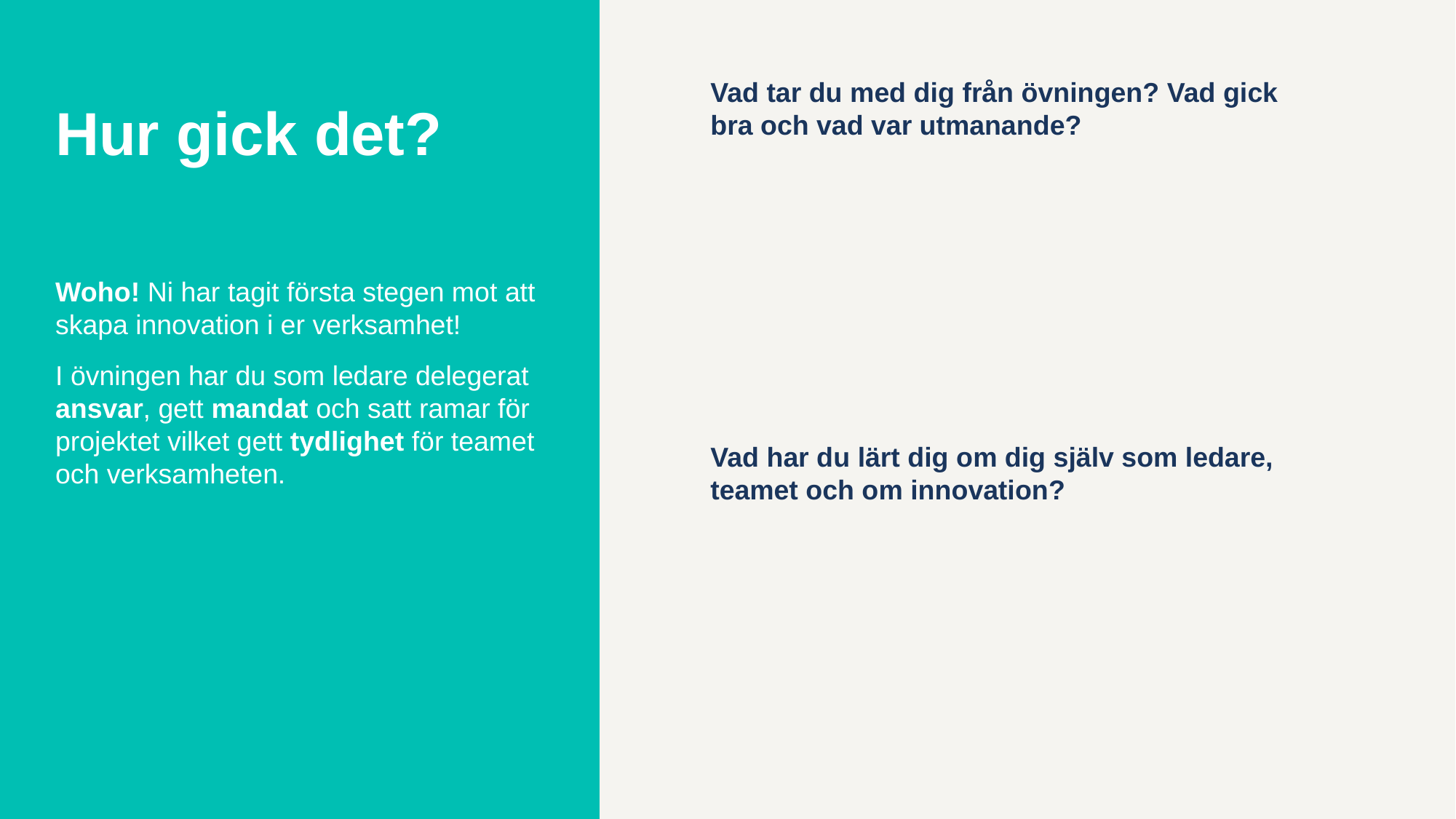

Vad tar du med dig från övningen? Vad gick bra och vad var utmanande?
# Hur gick det?

​Woho! Ni har tagit första stegen mot att skapa innovation i er verksamhet!
I övningen har du som ledare delegerat ansvar, gett mandat och satt ramar för projektet vilket gett tydlighet för teamet och verksamheten.
Vad har du lärt dig om dig själv som ledare, teamet och om innovation?